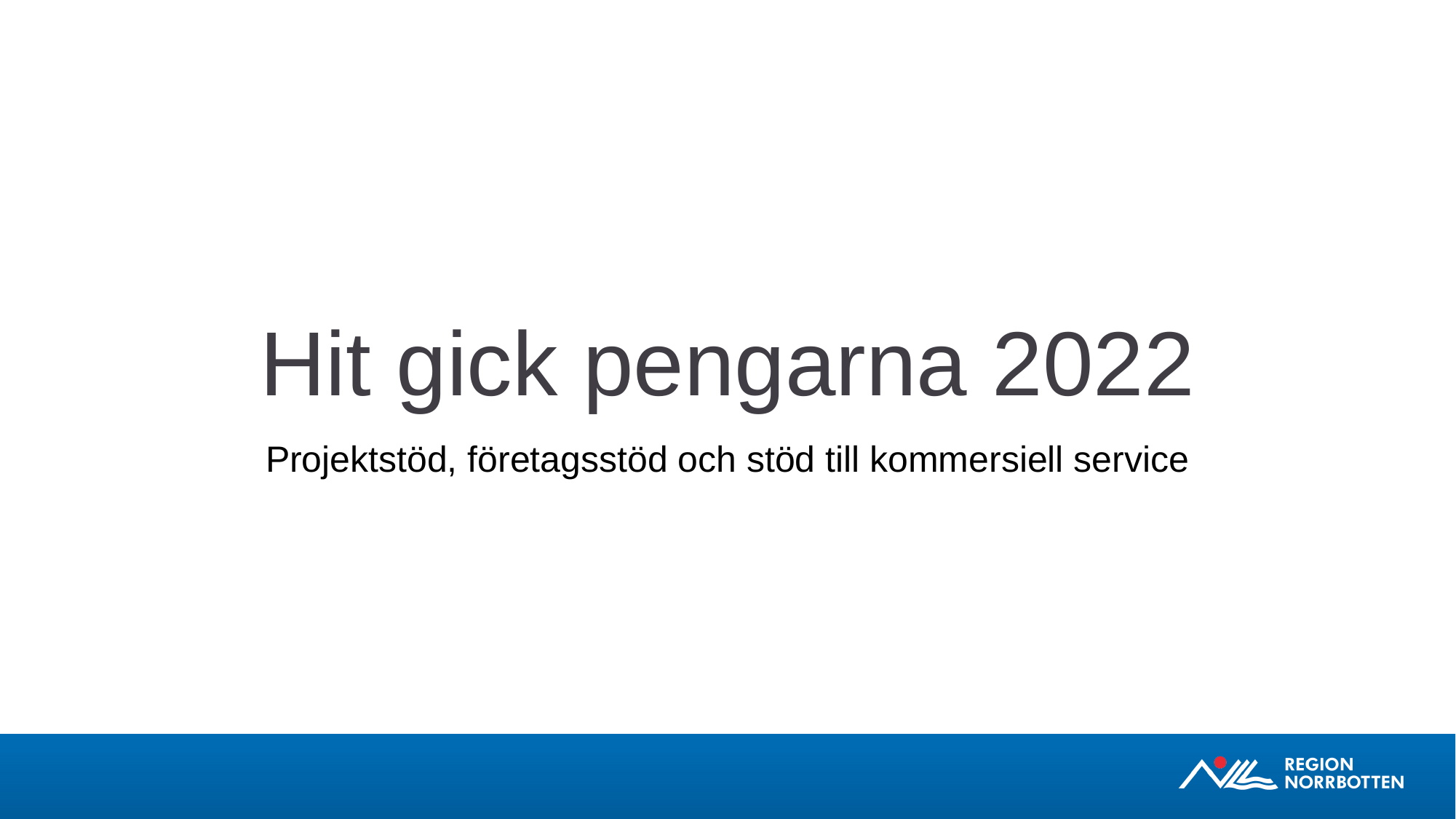

# Hit gick pengarna 2022
Projektstöd, företagsstöd och stöd till kommersiell service